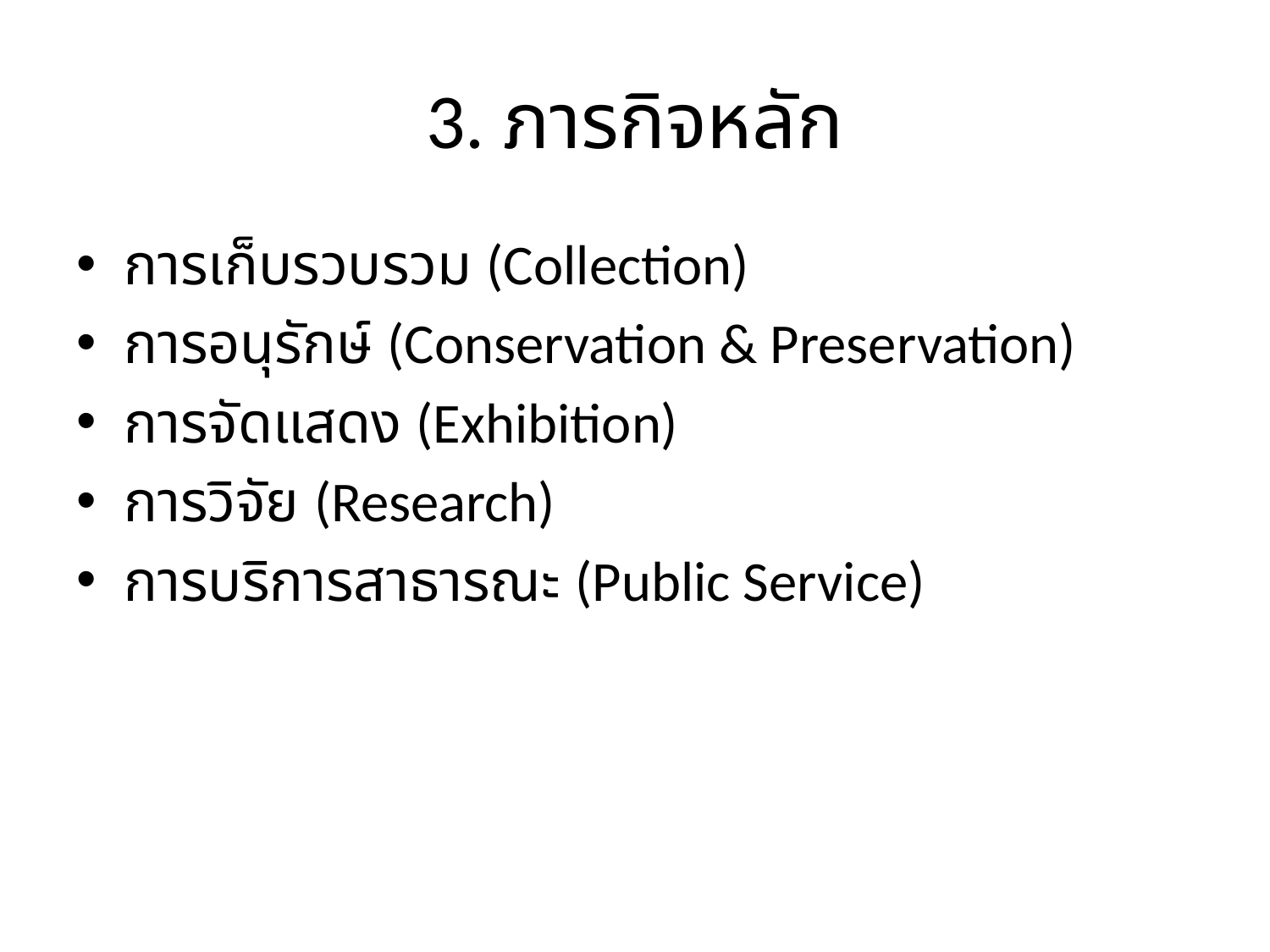

# 3. ภารกิจหลัก
การเก็บรวบรวม (Collection)
การอนุรักษ์ (Conservation & Preservation)
การจัดแสดง (Exhibition)
การวิจัย (Research)
การบริการสาธารณะ (Public Service)